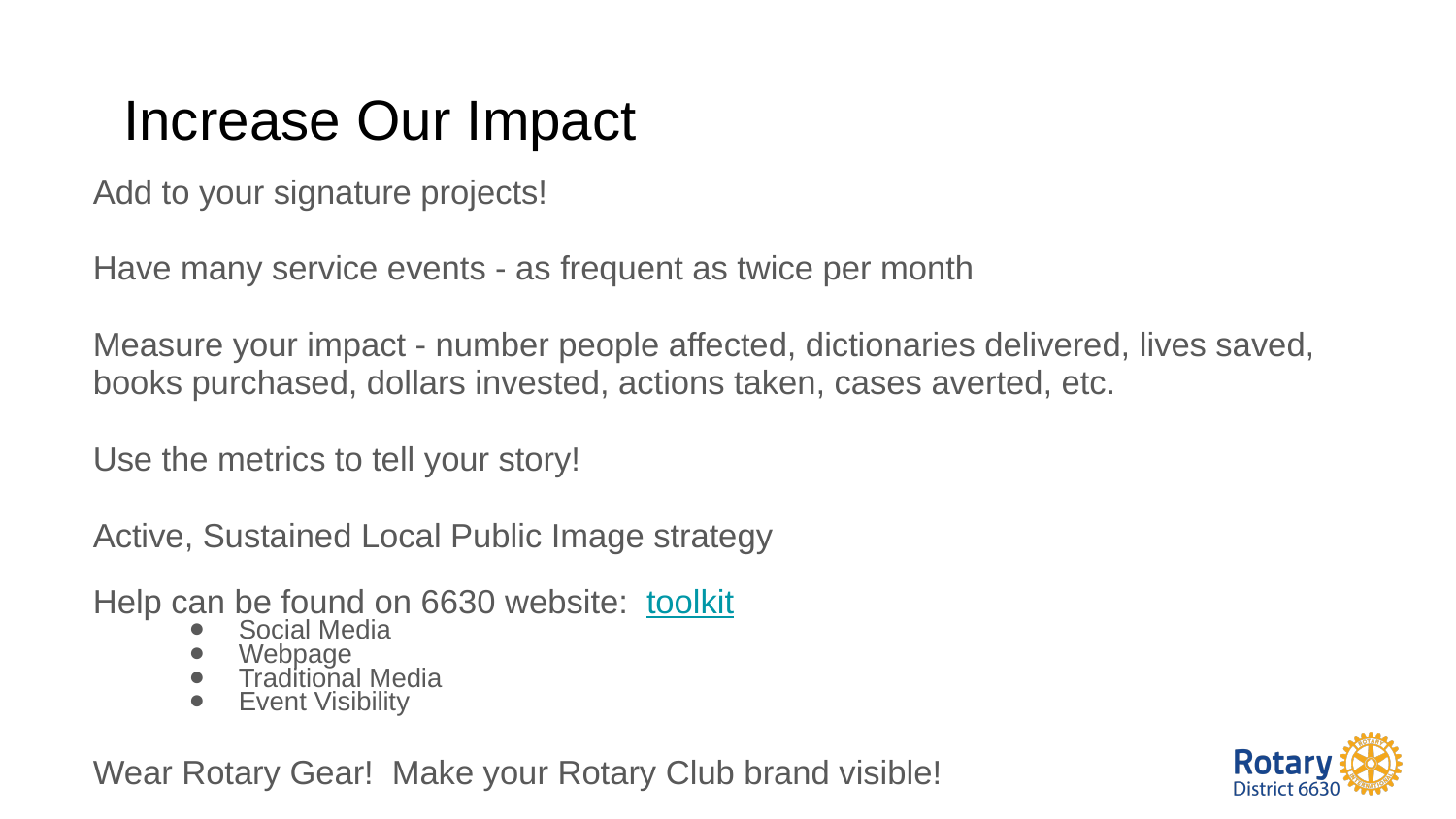

# Increase Our Impact
Add to your signature projects!

Have many service events - as frequent as twice per month

Measure your impact - number people affected, dictionaries delivered, lives saved, books purchased, dollars invested, actions taken, cases averted, etc.

Use the metrics to tell your story!

Active, Sustained Local Public Image strategy

Help can be found on 6630 website:  toolkit
Social Media
Webpage
Traditional Media
Event Visibility

Wear Rotary Gear!  Make your Rotary Club brand visible!